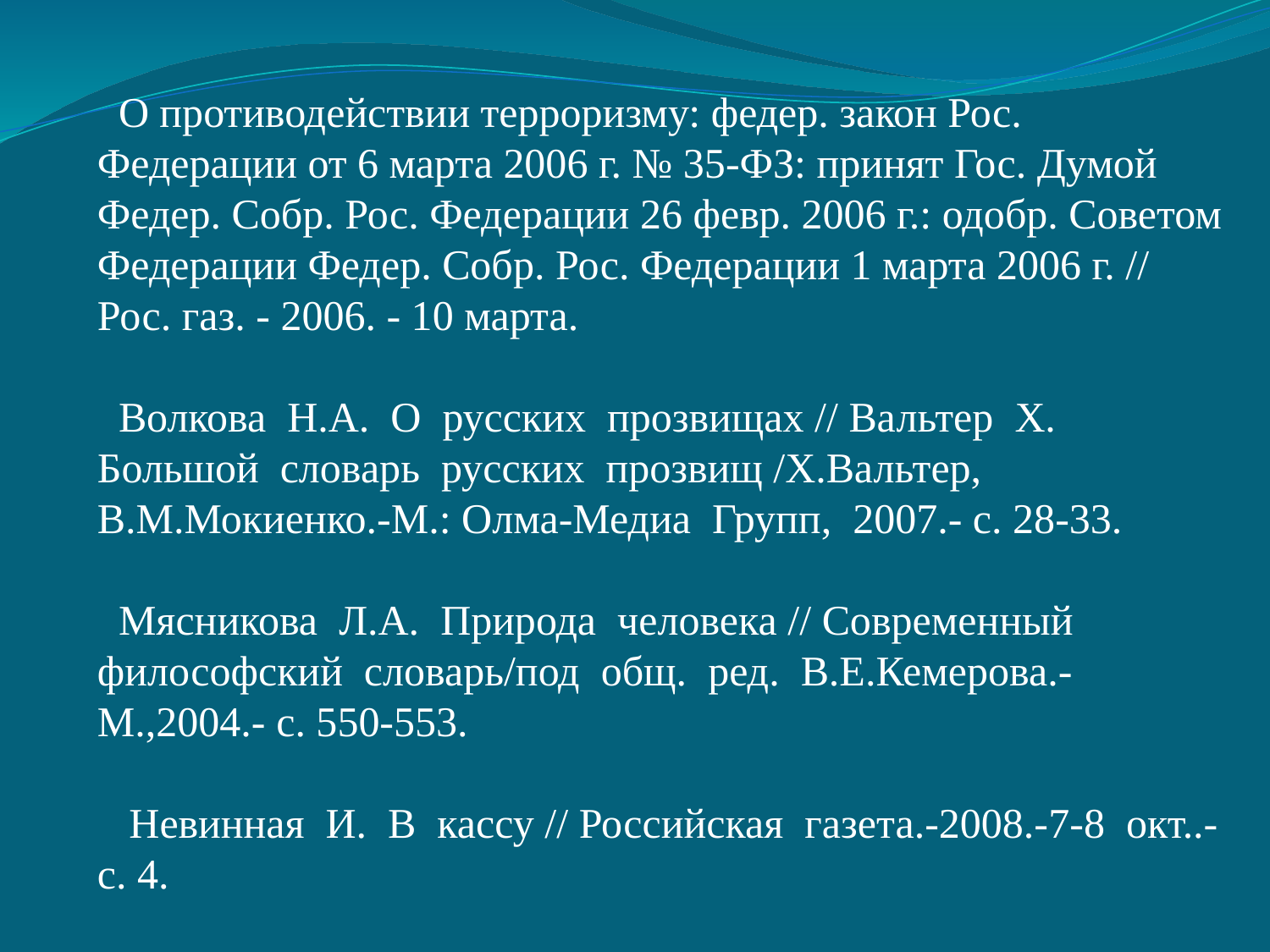

О противодействии терроризму: федер. закон Рос. Федерации от 6 марта 2006 г. № 35-ФЗ: принят Гос. Думой Федер. Собр. Рос. Федерации 26 февр. 2006 г.: одобр. Советом Федерации Федер. Собр. Рос. Федерации 1 марта 2006 г. // Рос. газ. - 2006. - 10 марта.

  Волкова  Н.А.  О  русских  прозвищах // Вальтер  Х.  Большой  словарь  русских  прозвищ /Х.Вальтер,  В.М.Мокиенко.-М.: Олма-Медиа  Групп,  2007.- с. 28-33.

  Мясникова  Л.А.  Природа  человека // Современный  философский  словарь/под  общ.  ред.  В.Е.Кемерова.-М.,2004.- с. 550-553.

   Невинная  И.  В  кассу // Российская  газета.-2008.-7-8  окт..- с. 4.

   Пахомов  С.В.  Домашний  компьютер // Компьютер – пресс.- 2008. - №12. – С. 4-6.